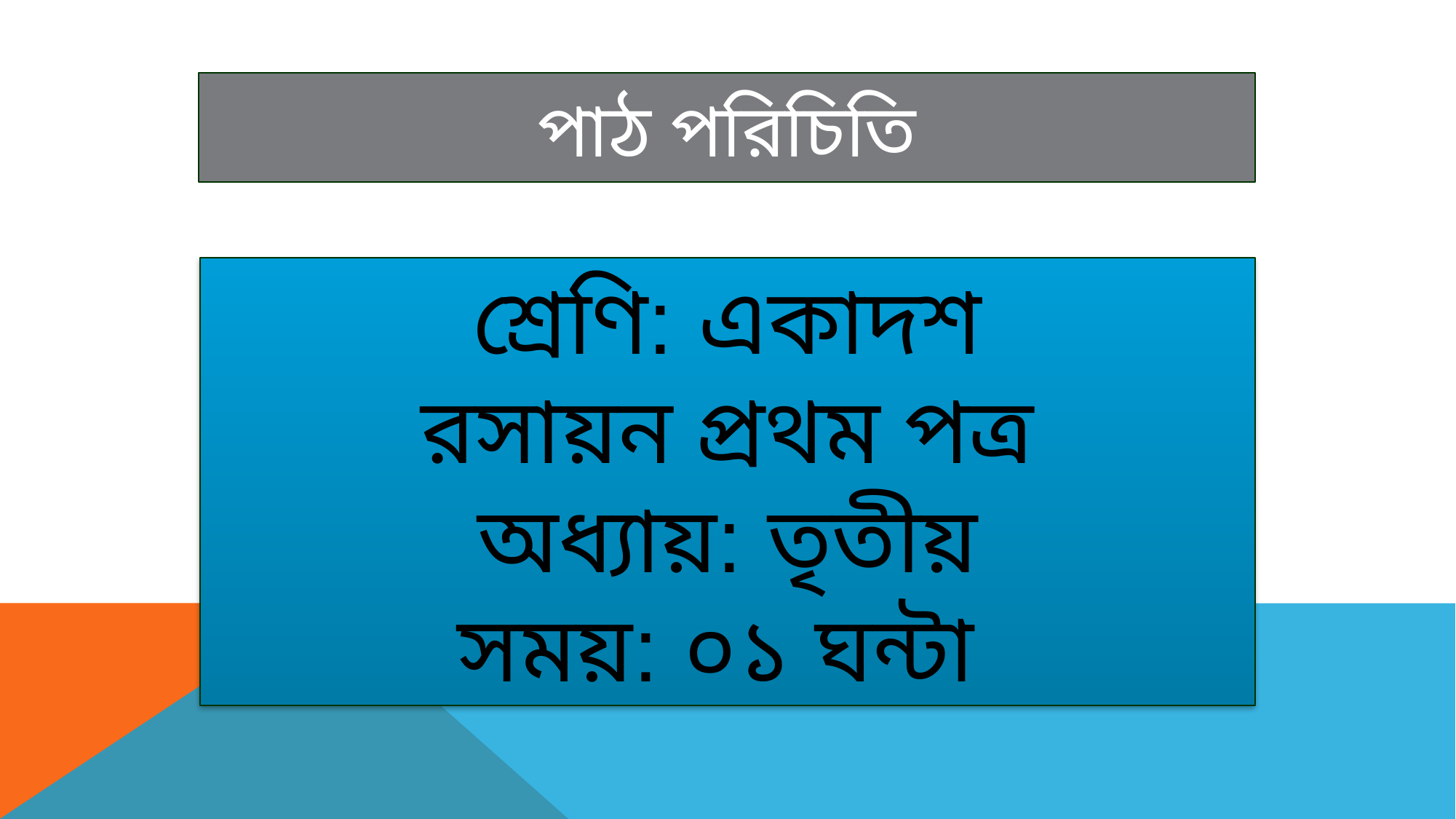

পাঠ পরিচিতি
শ্রেণি: একাদশ
রসায়ন প্রথম পত্র
অধ্যায়: তৃতীয়
সময়: ০১ ঘন্টা